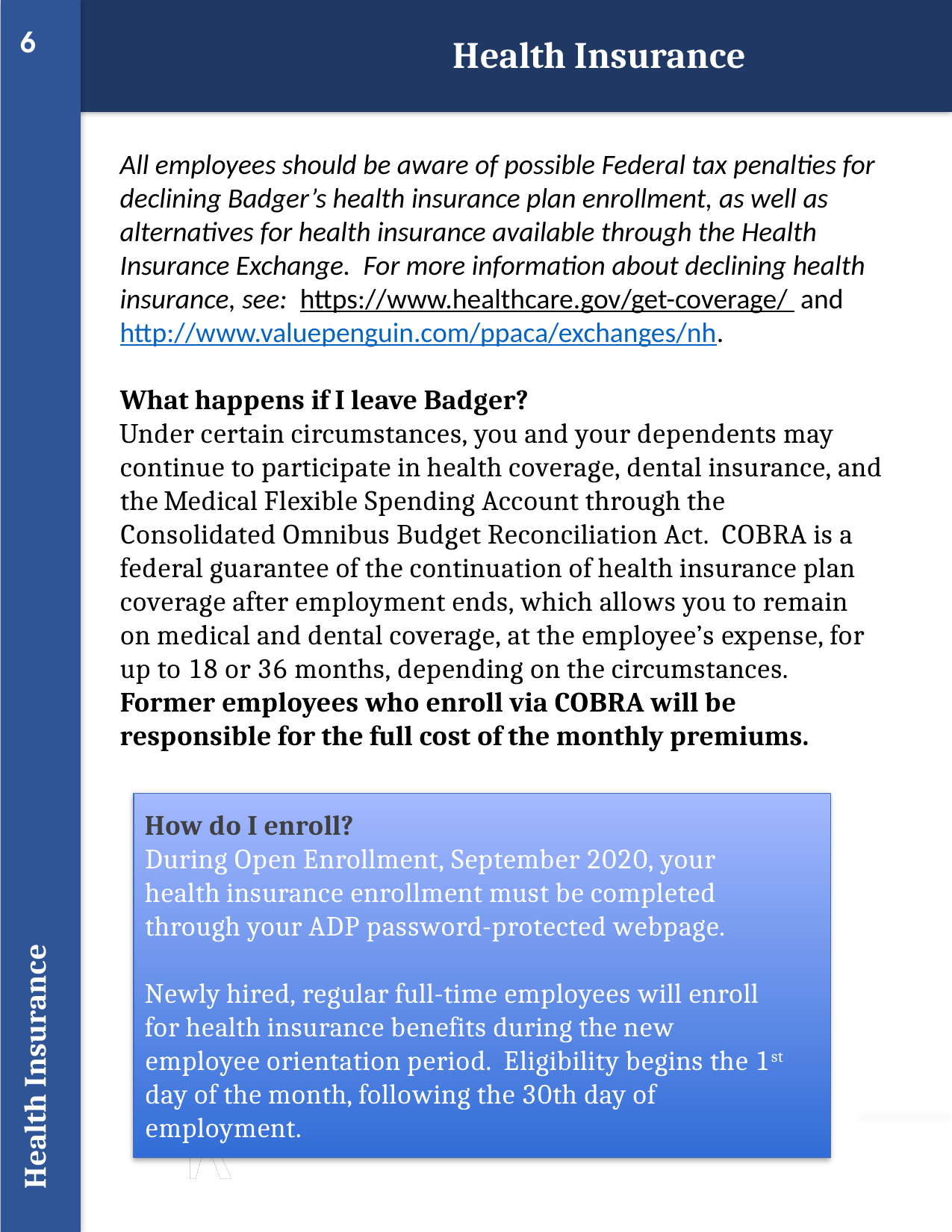

Health Insurance
All employees should be aware of possible Federal tax penalties for declining Badger’s health insurance plan enrollment, as well as alternatives for health insurance available through the Health Insurance Exchange.  For more information about declining health insurance, see:  https://www.healthcare.gov/get-coverage/  and http://www.valuepenguin.com/ppaca/exchanges/nh.

What happens if I leave Badger?
Under certain circumstances, you and your dependents may continue to participate in health coverage, dental insurance, and the Medical Flexible Spending Account through the Consolidated Omnibus Budget Reconciliation Act.  COBRA is a federal guarantee of the continuation of health insurance plan coverage after employment ends, which allows you to remain on medical and dental coverage, at the employee’s expense, for up to 18 or 36 months, depending on the circumstances.  Former employees who enroll via COBRA will be responsible for the full cost of the monthly premiums.
Health Insurance
How do I enroll?
During Open Enrollment, September 2020, your health insurance enrollment must be completed through your ADP password-protected webpage.

Newly hired, regular full-time employees will enroll for health insurance benefits during the new employee orientation period.  Eligibility begins the 1st day of the month, following the 30th day of employment.